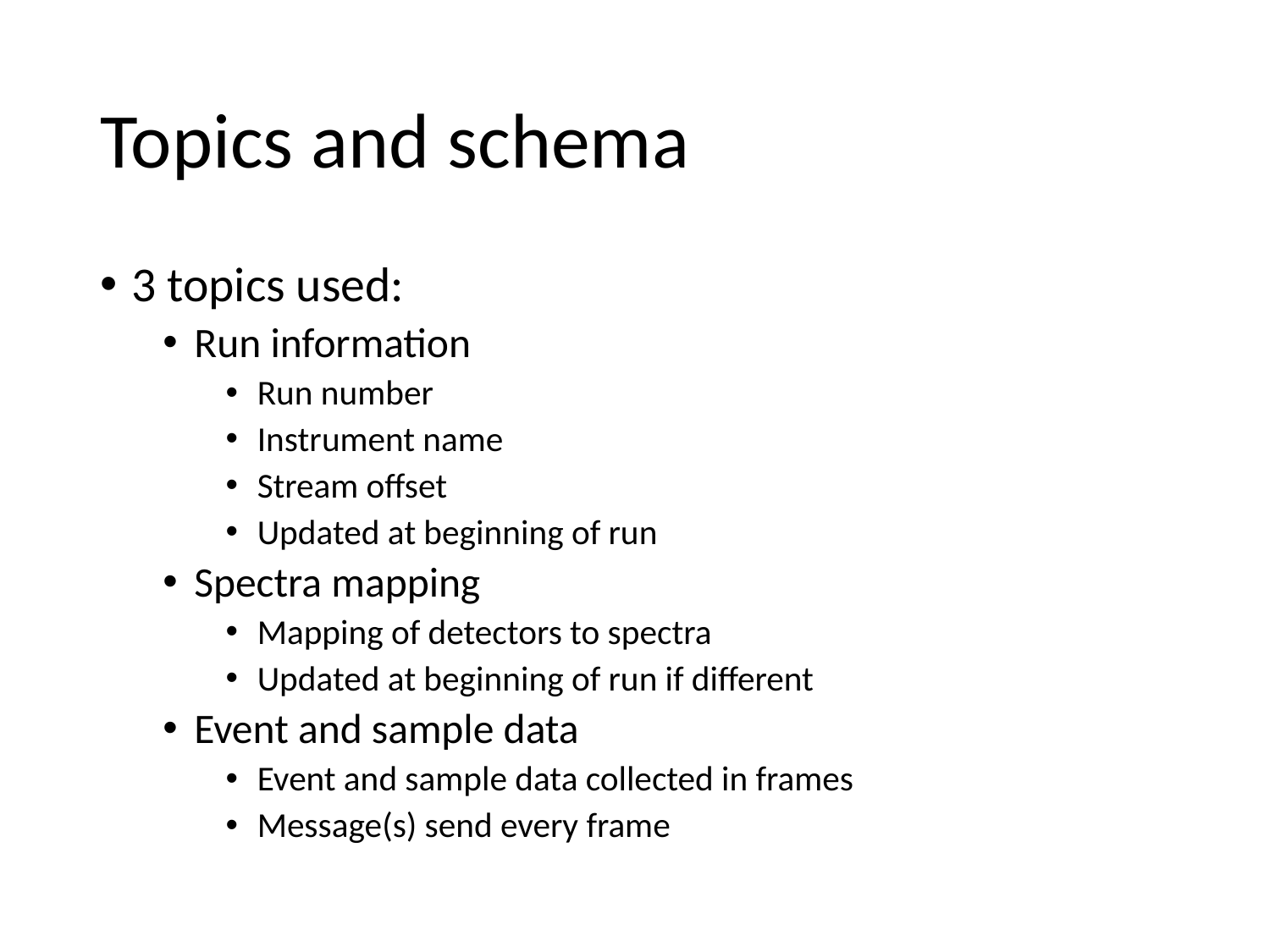

# Topics and schema
3 topics used:
Run information
Run number
Instrument name
Stream offset
Updated at beginning of run
Spectra mapping
Mapping of detectors to spectra
Updated at beginning of run if different
Event and sample data
Event and sample data collected in frames
Message(s) send every frame